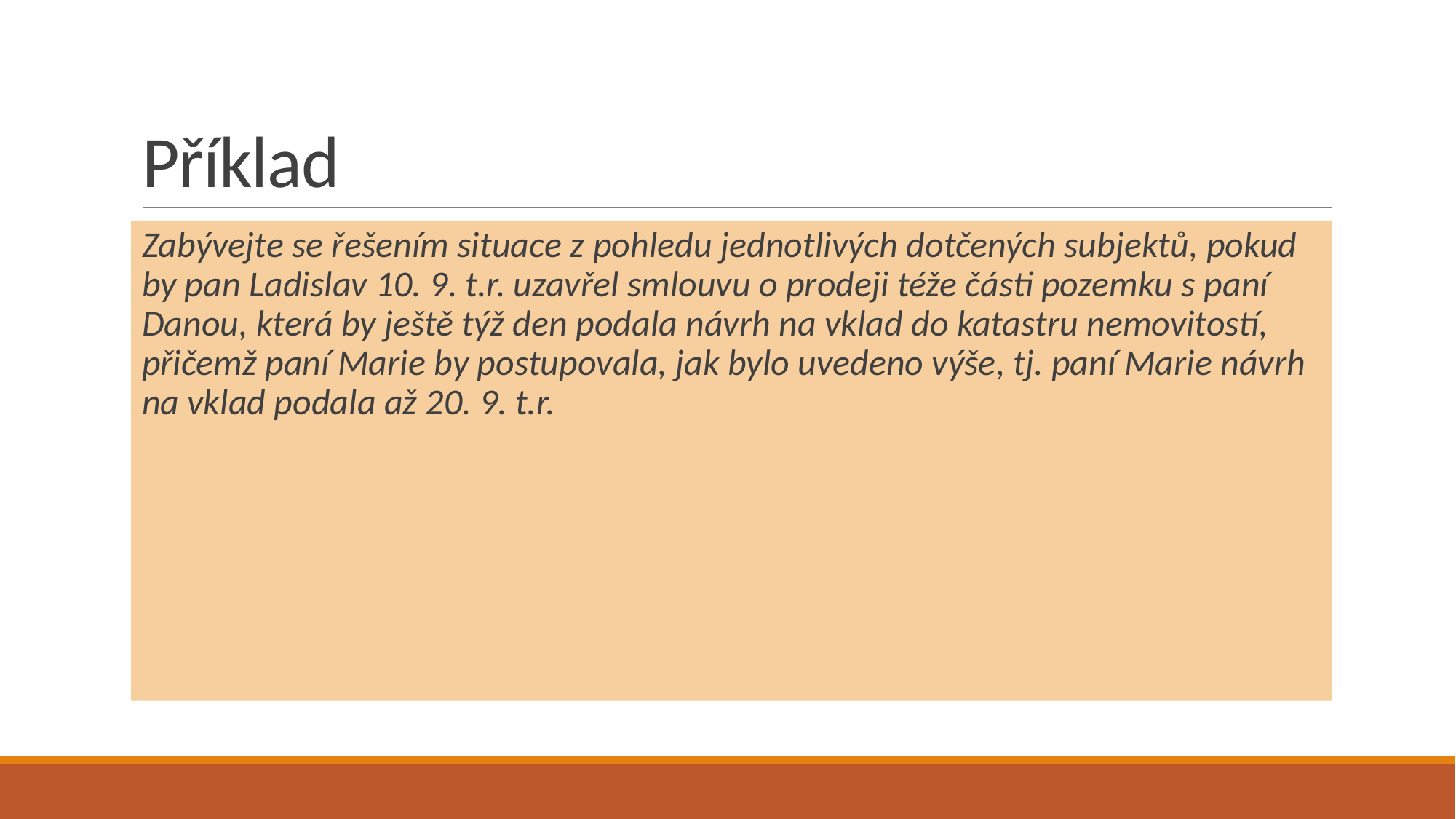

# Příklad
Zabývejte se řešením situace z pohledu jednotlivých dotčených subjektů, pokud by pan Ladislav 10. 9. t.r. uzavřel smlouvu o prodeji téže části pozemku s paní Danou, která by ještě týž den podala návrh na vklad do katastru nemovitostí, přičemž paní Marie by postupovala, jak bylo uvedeno výše, tj. paní Marie návrh na vklad podala až 20. 9. t.r.